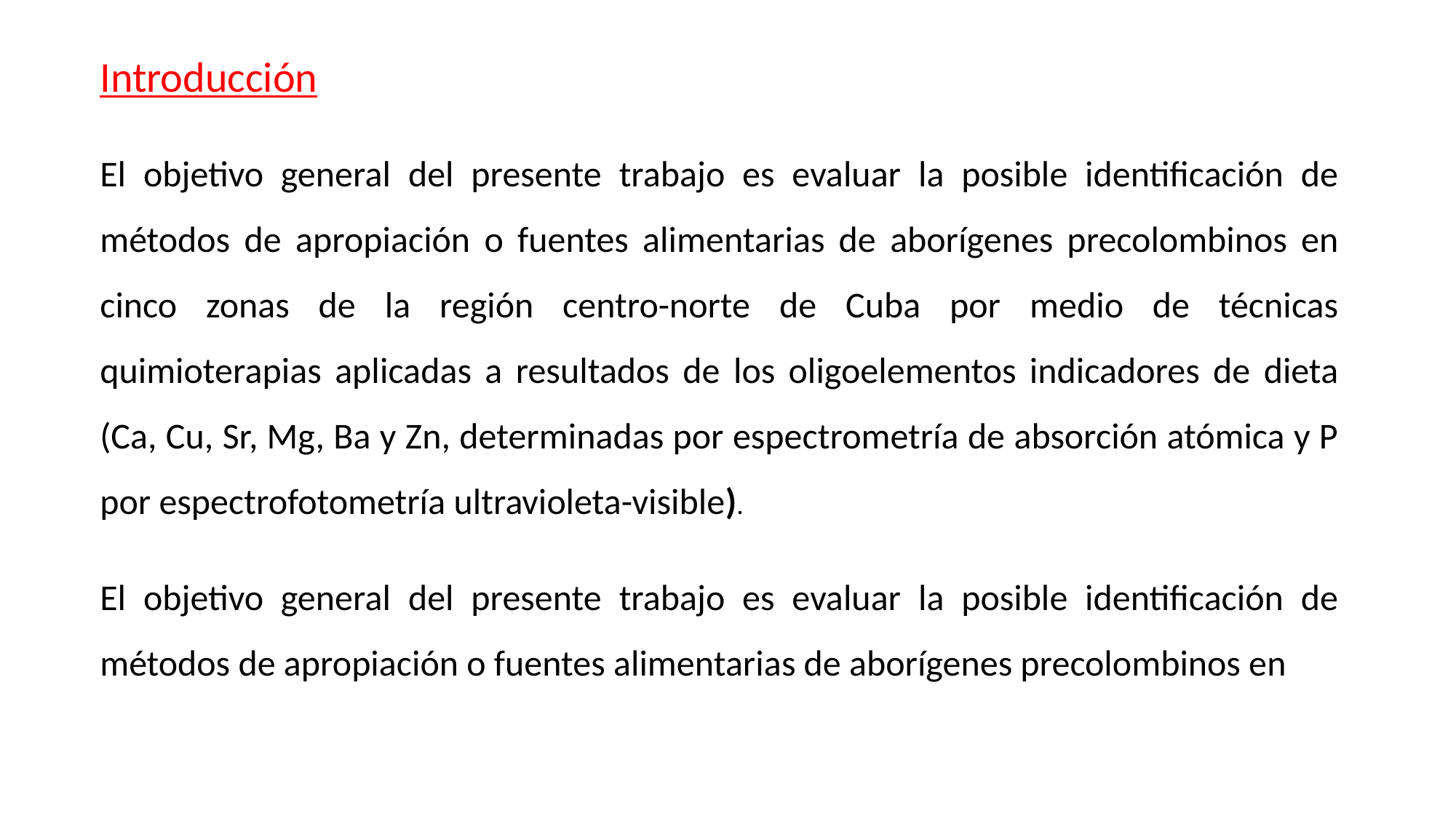

Introducción
El objetivo general del presente trabajo es evaluar la posible identificación de métodos de apropiación o fuentes alimentarias de aborígenes precolombinos en cinco zonas de la región centro-norte de Cuba por medio de técnicas quimioterapias aplicadas a resultados de los oligoelementos indicadores de dieta (Ca, Cu, Sr, Mg, Ba y Zn, determinadas por espectrometría de absorción atómica y P por espectrofotometría ultravioleta-visible).
El objetivo general del presente trabajo es evaluar la posible identificación de métodos de apropiación o fuentes alimentarias de aborígenes precolombinos en